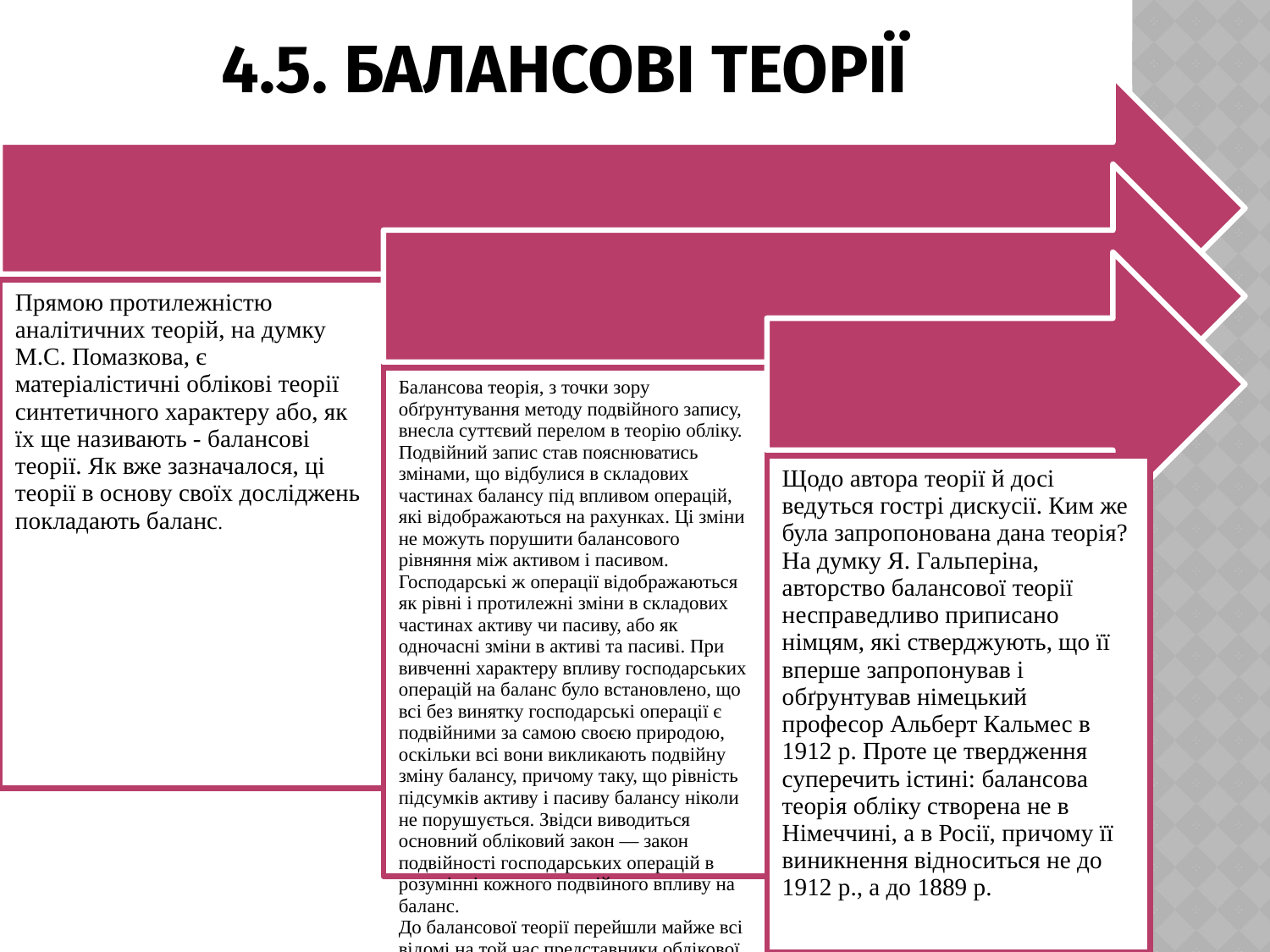

# 4.5. Балансові теорії
Прямою протилежністю аналітичних теорій, на думку М.С. Помазкова, є матеріалістичні облікові теорії синтетичного характеру або, як їх ще називають - балансові теорії. Як вже зазначалося, ці теорії в основу своїх досліджень покладають баланс.
Балансова теорія, з точки зору обґрунтування методу подвійного запису, внесла суттєвий перелом в теорію обліку. Подвійний запис став пояснюватись змінами, що відбулися в складових частинах балансу під впливом операцій, які відображаються на рахунках. Ці зміни не можуть порушити балансового рівняння між активом і пасивом. Господарські ж операції відображаються як рівні і протилежні зміни в складових частинах активу чи пасиву, або як одночасні зміни в активі та пасиві. При вивченні характеру впливу господарських операцій на баланс було встановлено, що всі без винятку господарські операції є подвійними за самою своєю природою, оскільки всі вони викликають подвійну зміну балансу, причому таку, що рівність підсумків активу і пасиву балансу ніколи не порушується. Звідси виводиться основний обліковий закон — закон подвійності господарських операцій в розумінні кожного подвійного впливу на баланс.
Щодо автора теорії й досі ведуться гострі дискусії. Ким же була запропонована дана теорія? На думку Я. Гальперіна, авторство балансової теорії несправедливо приписано німцям, які стверджують, що її вперше запропонував і обґрунтував німецький професор Альберт Кальмес в 1912 р. Проте це твердження суперечить істині: балансова теорія обліку створена не в Німеччині, а в Росії, причому її виникнення відноситься не до 1912 р., а до 1889 р.